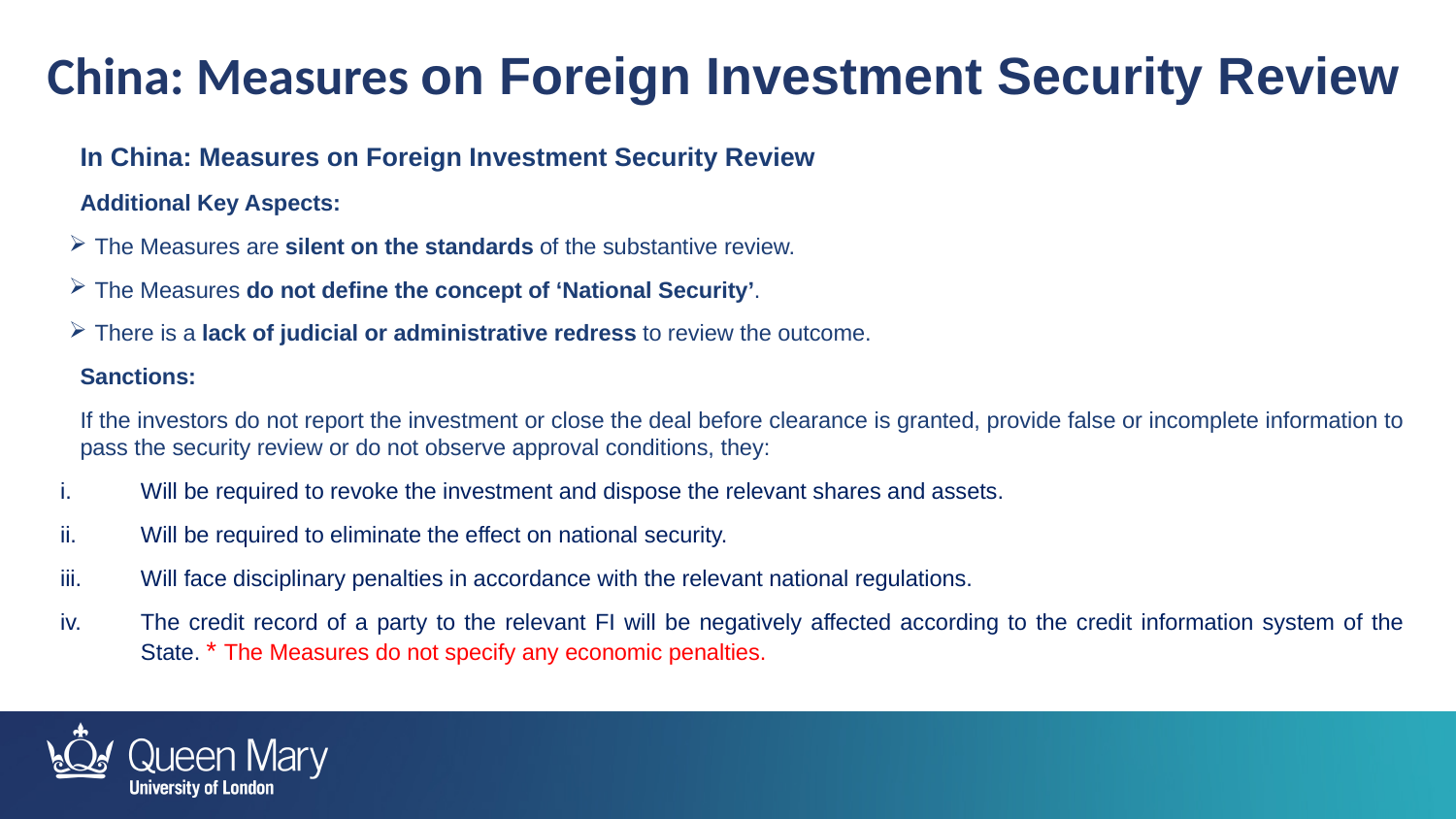

China: Measures on Foreign Investment Security Review
In China: Measures on Foreign Investment Security Review
Additional Key Aspects:
The Measures are silent on the standards of the substantive review.
The Measures do not define the concept of ‘National Security’.
There is a lack of judicial or administrative redress to review the outcome.
Sanctions:
If the investors do not report the investment or close the deal before clearance is granted, provide false or incomplete information to pass the security review or do not observe approval conditions, they:
Will be required to revoke the investment and dispose the relevant shares and assets.
Will be required to eliminate the effect on national security.
Will face disciplinary penalties in accordance with the relevant national regulations.
The credit record of a party to the relevant FI will be negatively affected according to the credit information system of the State. * The Measures do not specify any economic penalties.